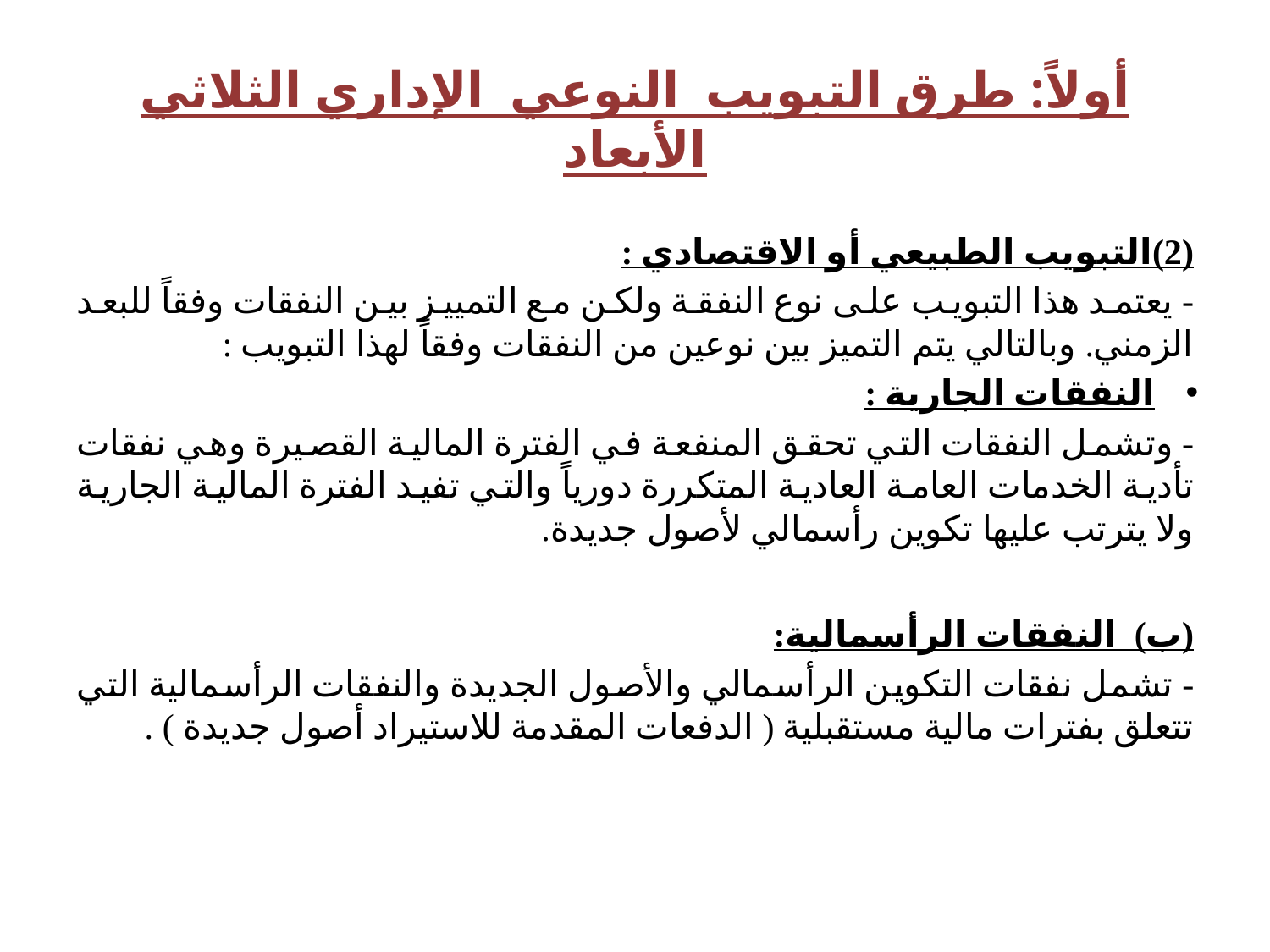

# أولاً: طرق التبويب  النوعي  الإداري الثلاثي الأبعاد
(2)التبويب الطبيعي أو الاقتصادي :
- يعتمد هذا التبويب على نوع النفقة ولكن مع التمييز بين النفقات وفقاً للبعد الزمني. وبالتالي يتم التميز بين نوعين من النفقات وفقاً لهذا التبويب :
النفقات الجارية :
- وتشمل النفقات التي تحقق المنفعة في الفترة المالية القصيرة وهي نفقات تأدية الخدمات العامة العادية المتكررة دورياً والتي تفيد الفترة المالية الجارية ولا يترتب عليها تكوين رأسمالي لأصول جديدة.

(ب)  النفقات الرأسمالية:
- تشمل نفقات التكوين الرأسمالي والأصول الجديدة والنفقات الرأسمالية التي تتعلق بفترات مالية مستقبلية ( الدفعات المقدمة للاستيراد أصول جديدة ) .